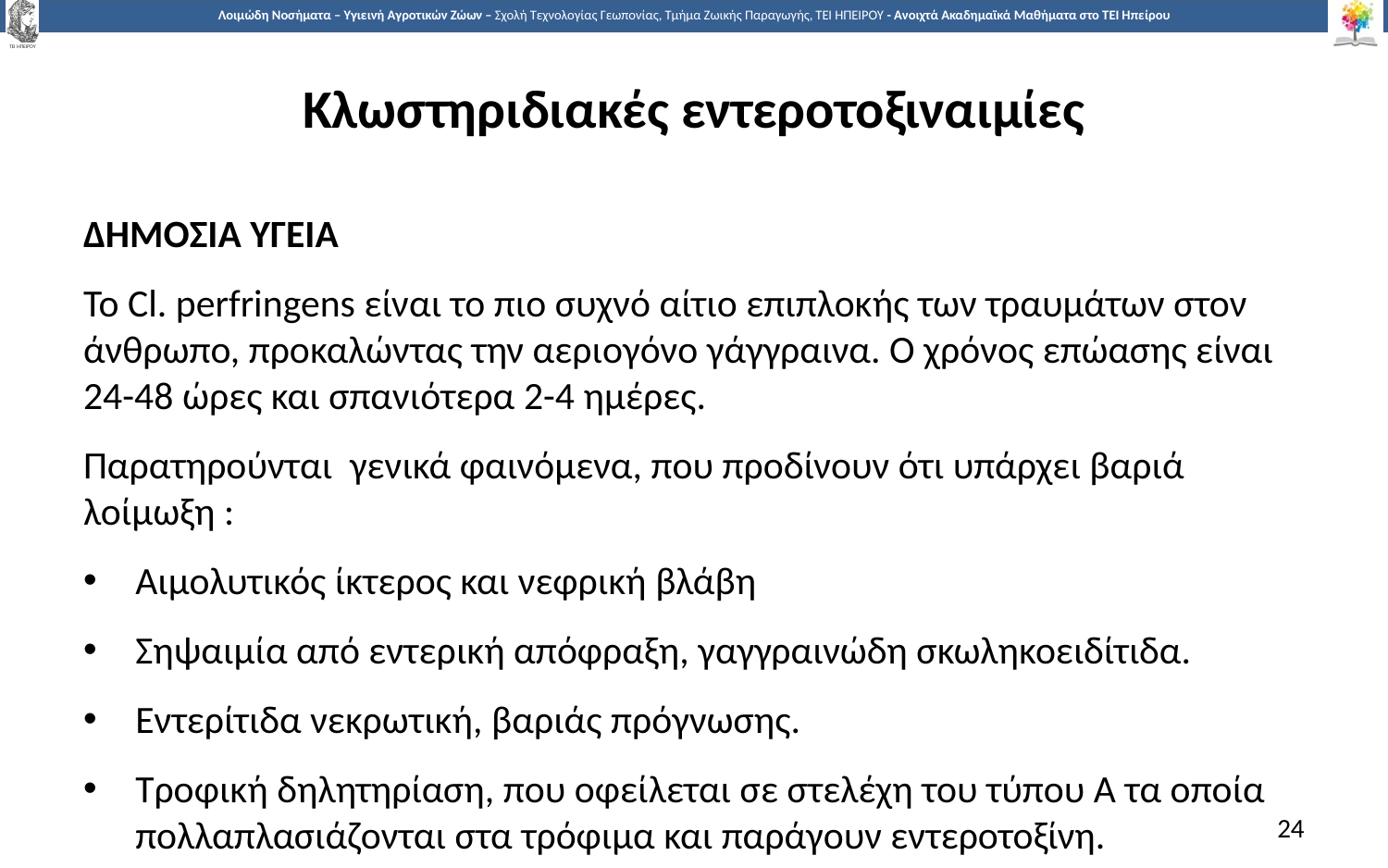

# Κλωστηριδιακές εντεροτοξιναιμίες
ΔΗΜΟΣΙΑ ΥΓΕΙΑ
Το Cl. perfringens είναι το πιο συχνό αίτιο επιπλοκής των τραυμάτων στον άνθρωπο, προκαλώντας την αεριογόνο γάγγραινα. Ο χρόνος επώασης είναι 24-48 ώρες και σπανιότερα 2-4 ημέρες.
Παρατηρούνται  γενικά φαινόμενα, που προδίνουν ότι υπάρχει βαριά λοίμωξη :
Αιμολυτικός ίκτερος και νεφρική βλάβη
Σηψαιμία από εντερική απόφραξη, γαγγραινώδη σκωληκοειδίτιδα.
Εντερίτιδα νεκρωτική, βαριάς πρόγνωσης.
Τροφική δηλητηρίαση, που οφείλεται σε στελέχη του τύπου Α τα οποία πολλαπλασιάζονται στα τρόφιμα και παράγουν εντεροτοξίνη.
24